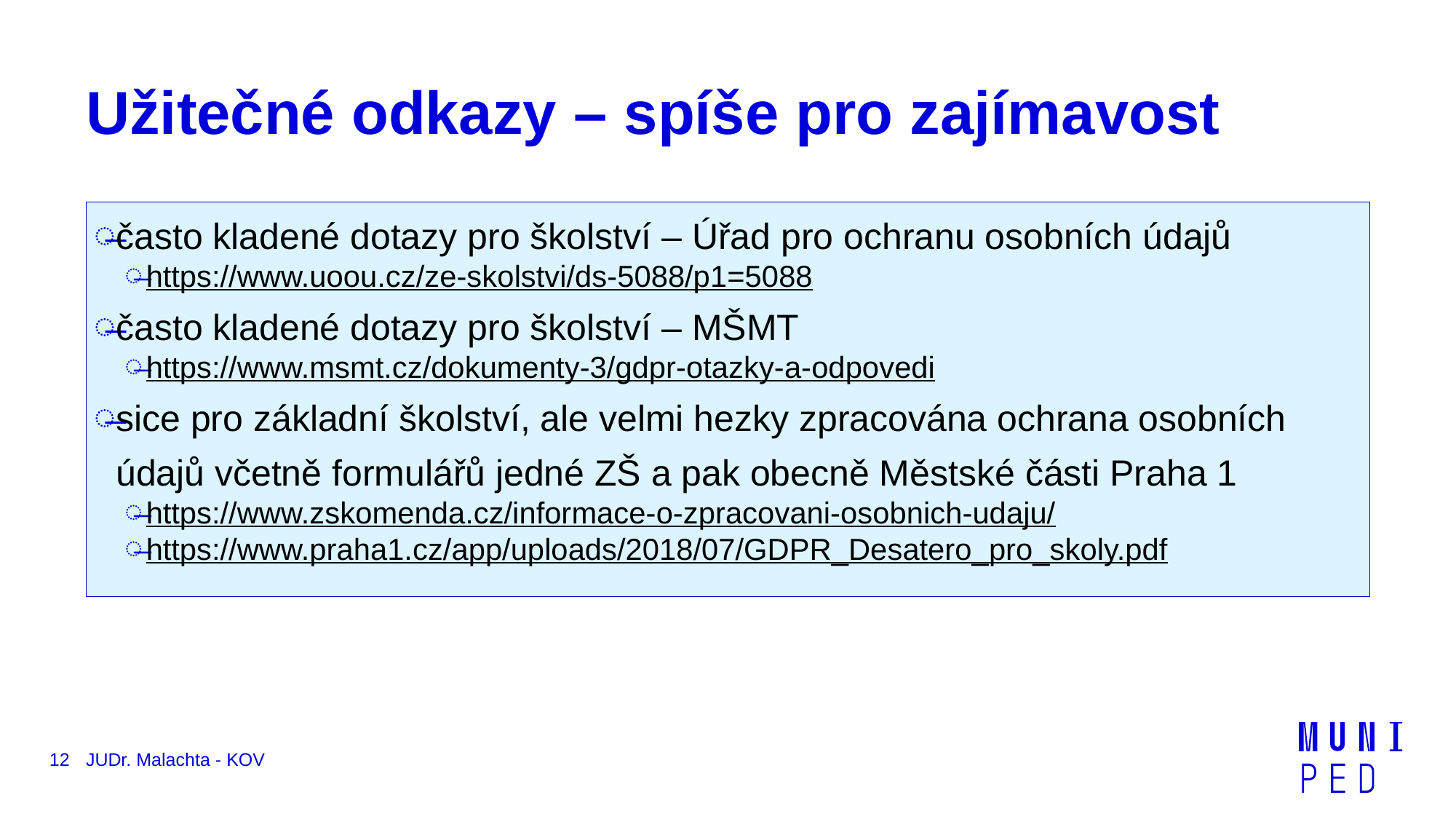

# Užitečné odkazy – spíše pro zajímavost
často kladené dotazy pro školství – Úřad pro ochranu osobních údajů
https://www.uoou.cz/ze-skolstvi/ds-5088/p1=5088
často kladené dotazy pro školství – MŠMT
https://www.msmt.cz/dokumenty-3/gdpr-otazky-a-odpovedi
sice pro základní školství, ale velmi hezky zpracována ochrana osobních údajů včetně formulářů jedné ZŠ a pak obecně Městské části Praha 1
https://www.zskomenda.cz/informace-o-zpracovani-osobnich-udaju/
https://www.praha1.cz/app/uploads/2018/07/GDPR_Desatero_pro_skoly.pdf
12
JUDr. Malachta - KOV